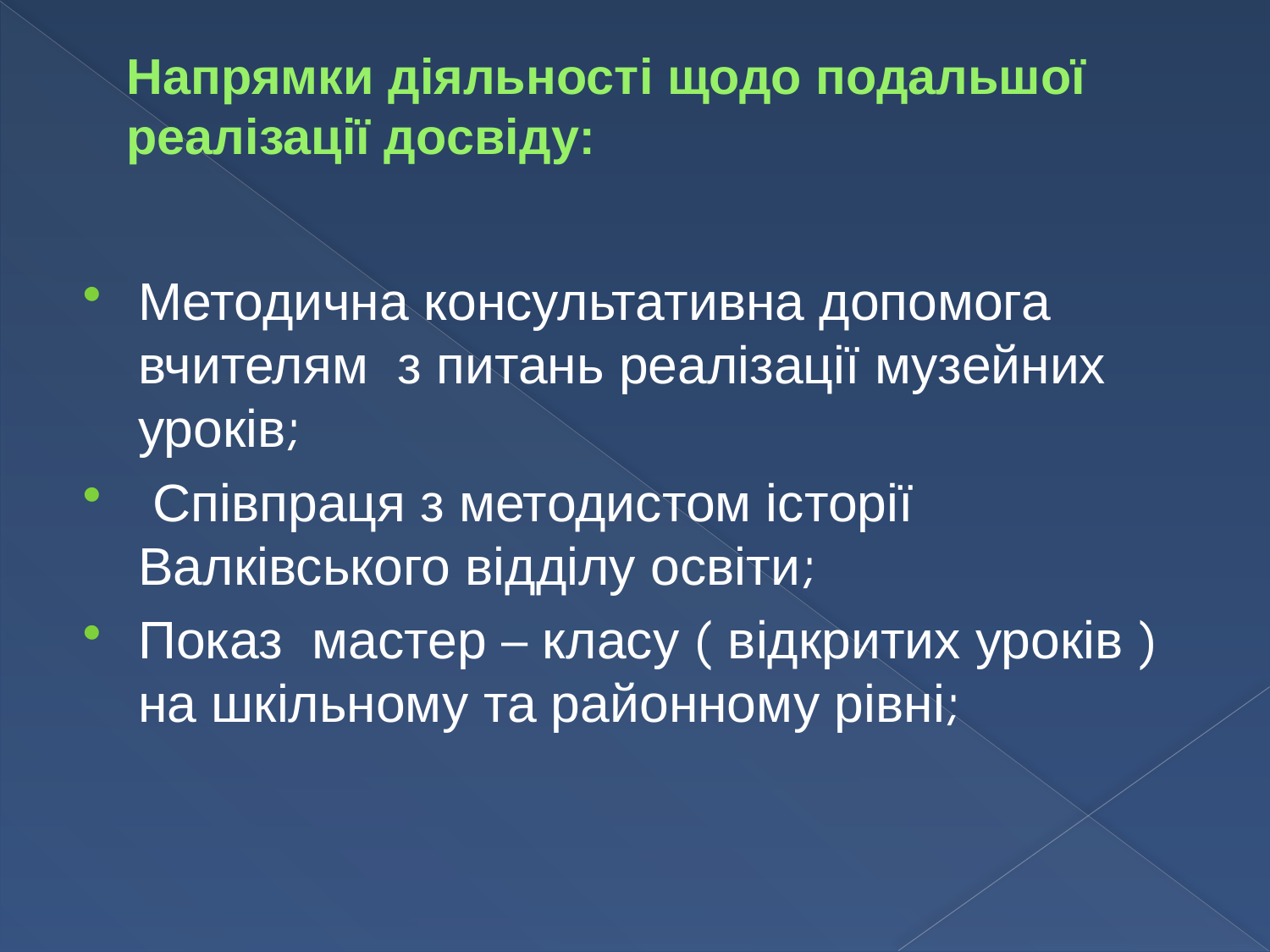

# Напрямки діяльності щодо подальшої реалізації досвіду:
Методична консультативна допомога вчителям  з питань реалізації музейних уроків;
 Співпраця з методистом історії  Валківського відділу освіти;
Показ  мастер – класу ( відкритих уроків ) на шкільному та районному рівні;